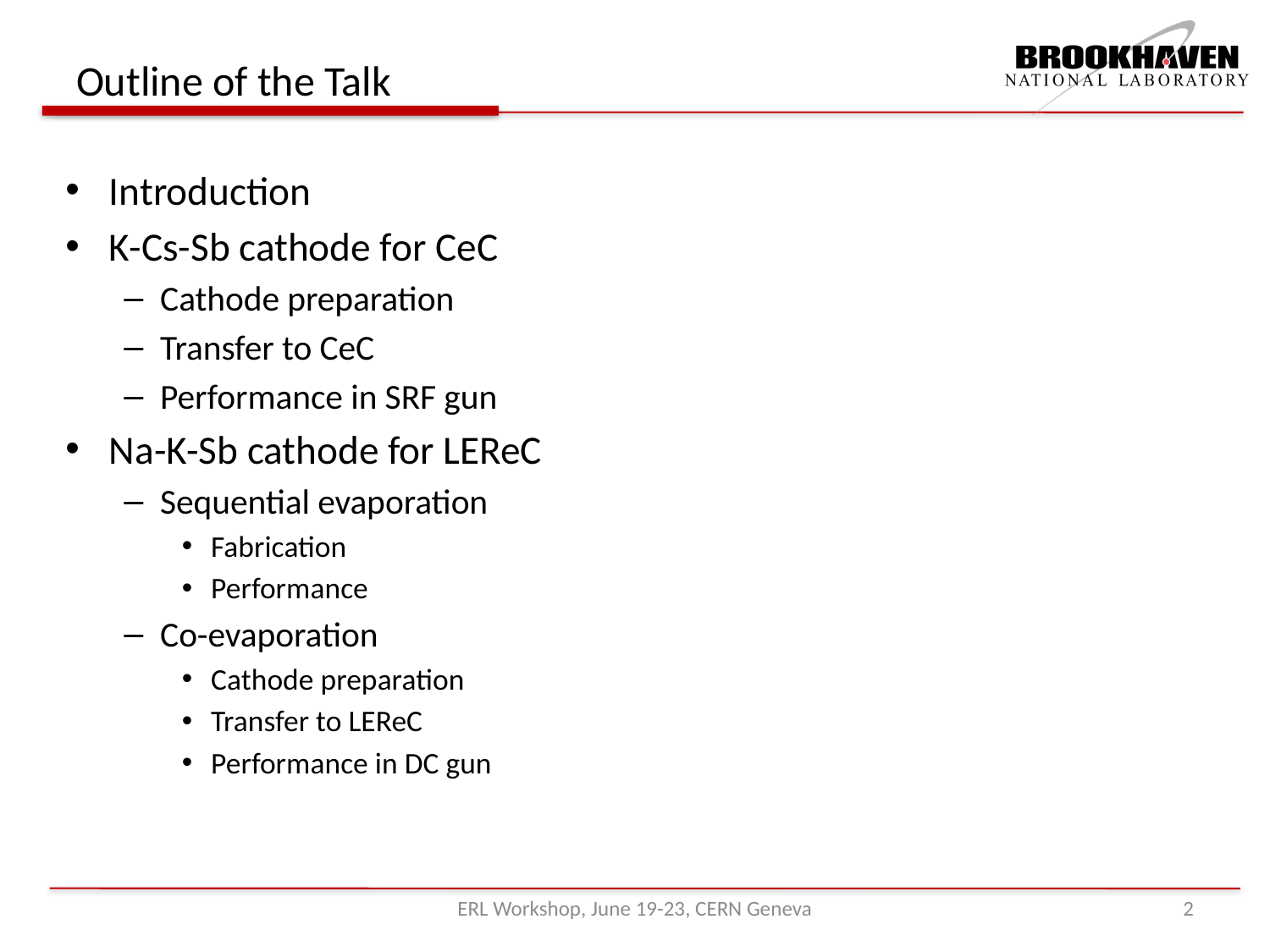

# Outline of the Talk
Introduction
K-Cs-Sb cathode for CeC
Cathode preparation
Transfer to CeC
Performance in SRF gun
Na-K-Sb cathode for LEReC
Sequential evaporation
Fabrication
Performance
Co-evaporation
Cathode preparation
Transfer to LEReC
Performance in DC gun
ERL Workshop, June 19-23, CERN Geneva
2